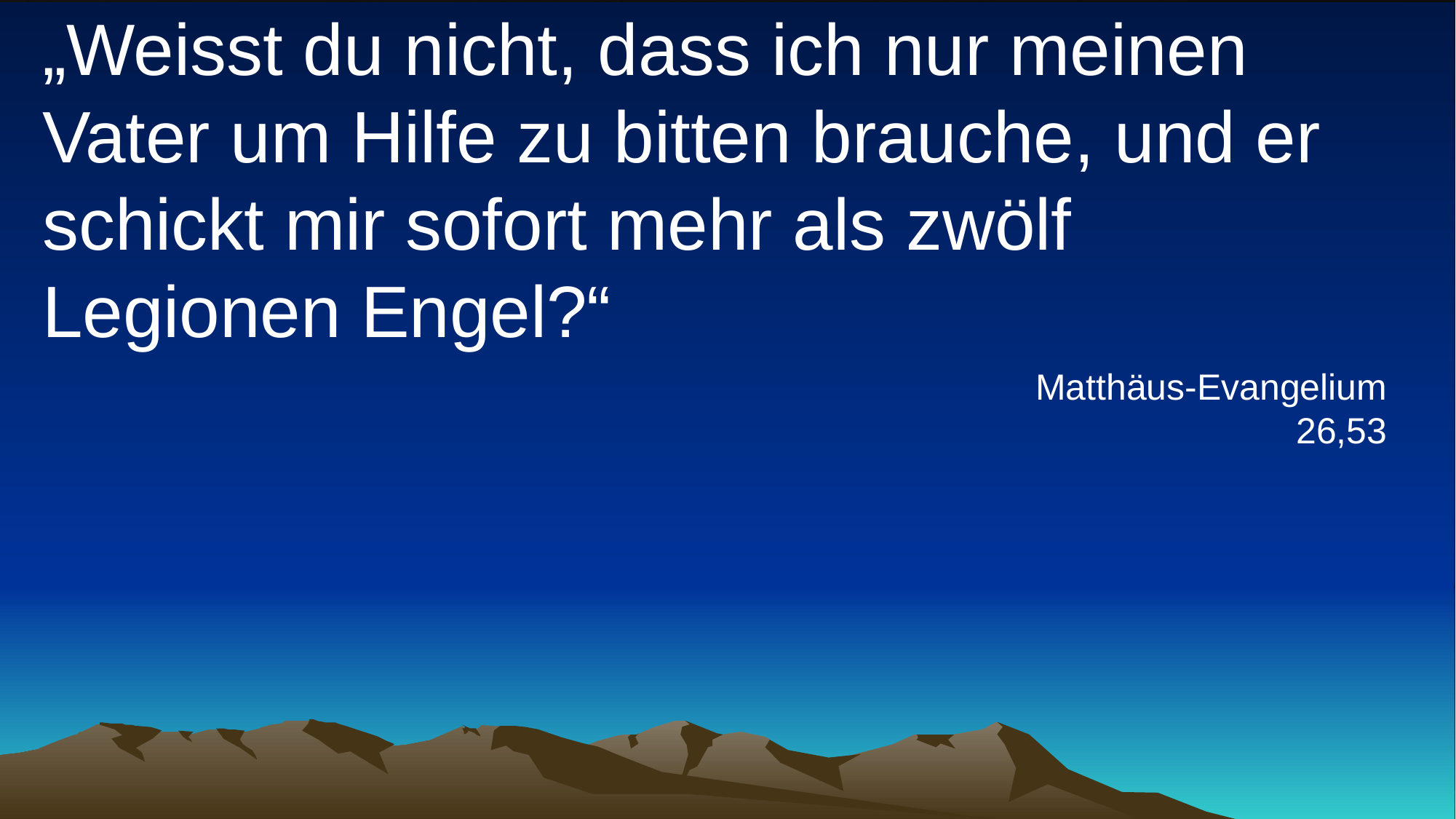

# „Weisst du nicht, dass ich nur meinen Vater um Hilfe zu bitten brauche, und er schickt mir sofort mehr als zwölf Legionen Engel?“
Matthäus-Evangelium 26,53